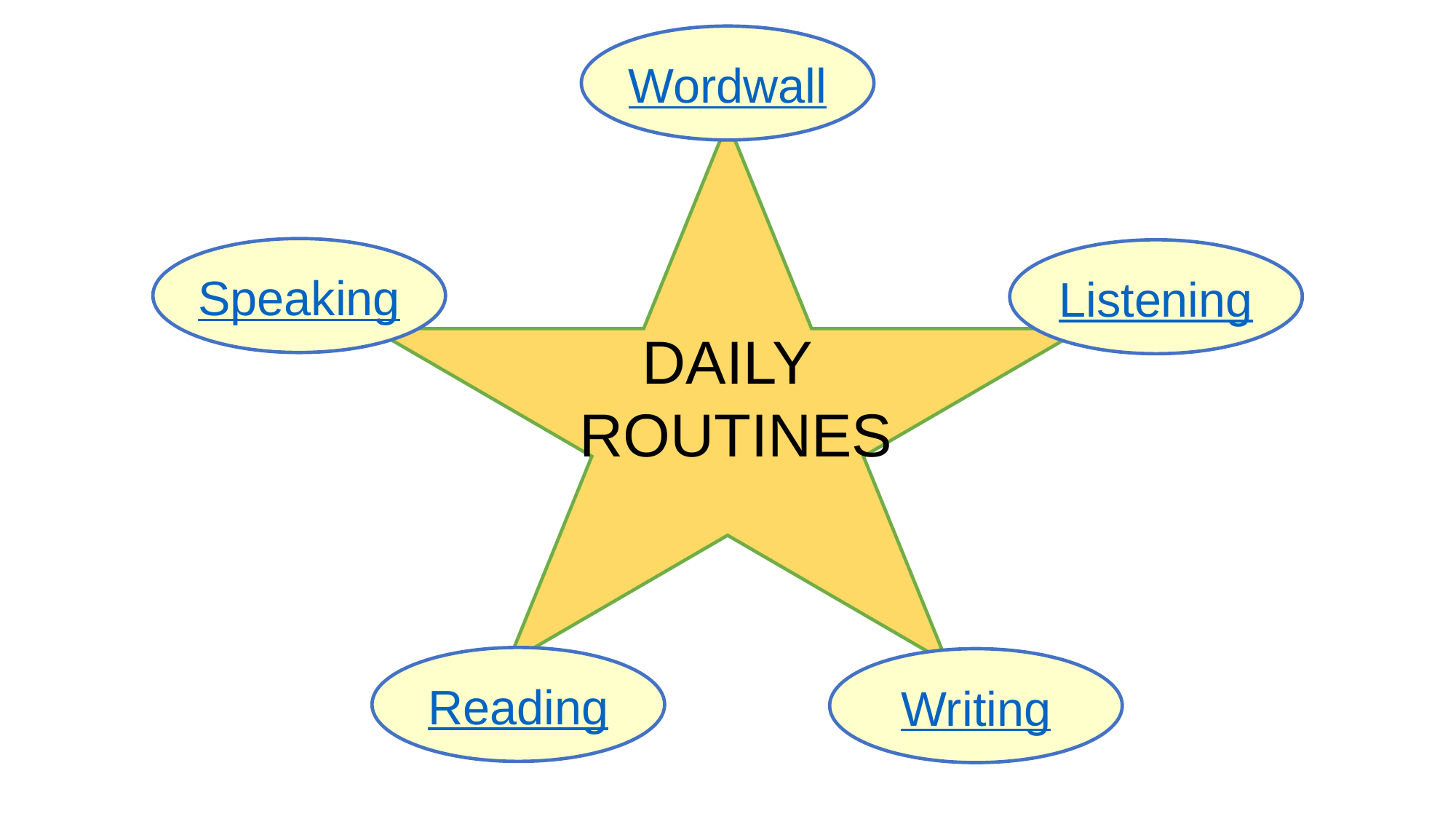

Wordwall

DAILY
 ROUTINES

Speaking

Listening

Reading

Writing